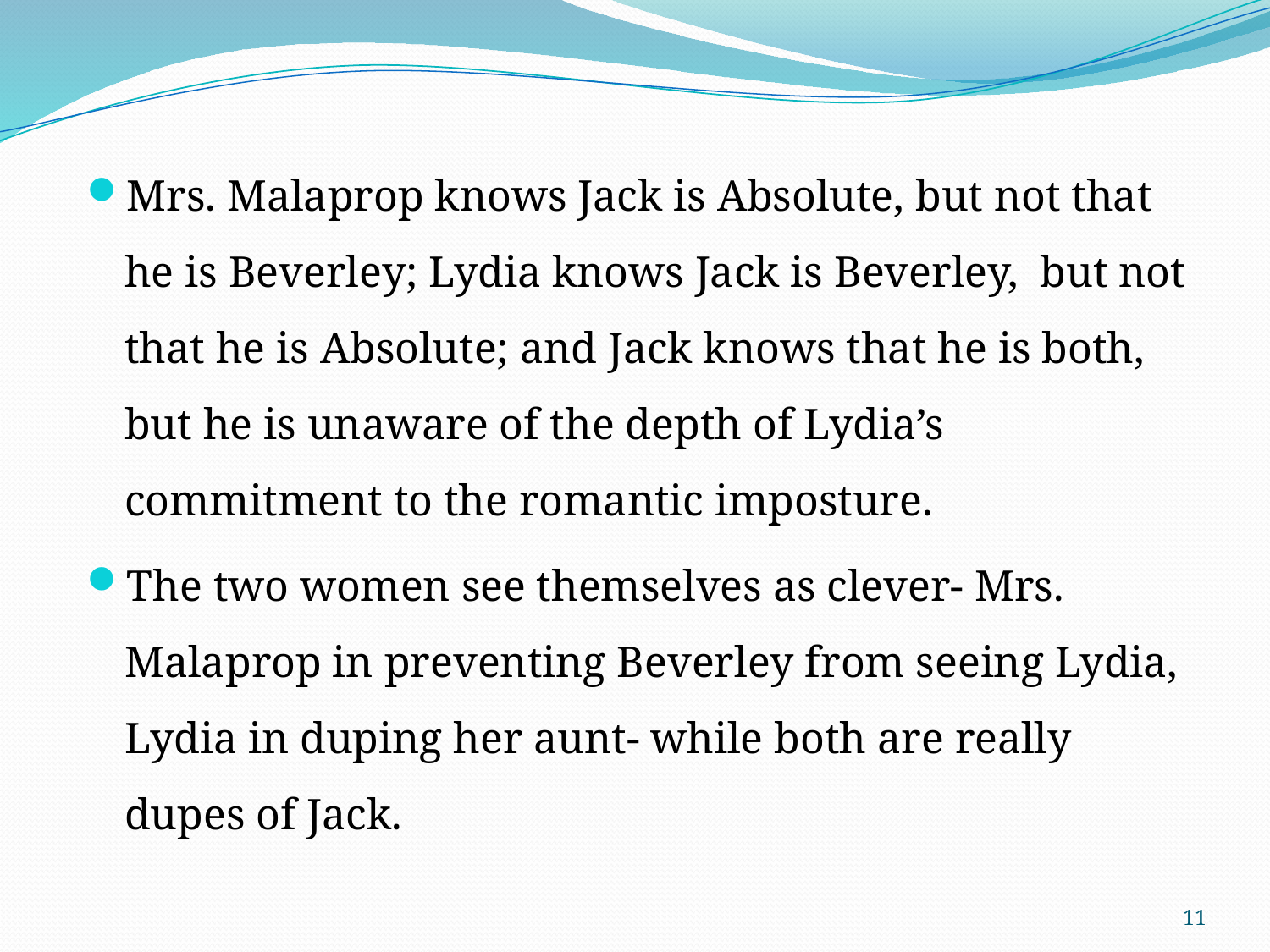

Mrs. Malaprop knows Jack is Absolute, but not that he is Beverley; Lydia knows Jack is Beverley,  but not that he is Absolute; and Jack knows that he is both, but he is unaware of the depth of Lydia’s commitment to the romantic imposture.
The two women see themselves as clever- Mrs. Malaprop in preventing Beverley from seeing Lydia, Lydia in duping her aunt- while both are really dupes of Jack.
11